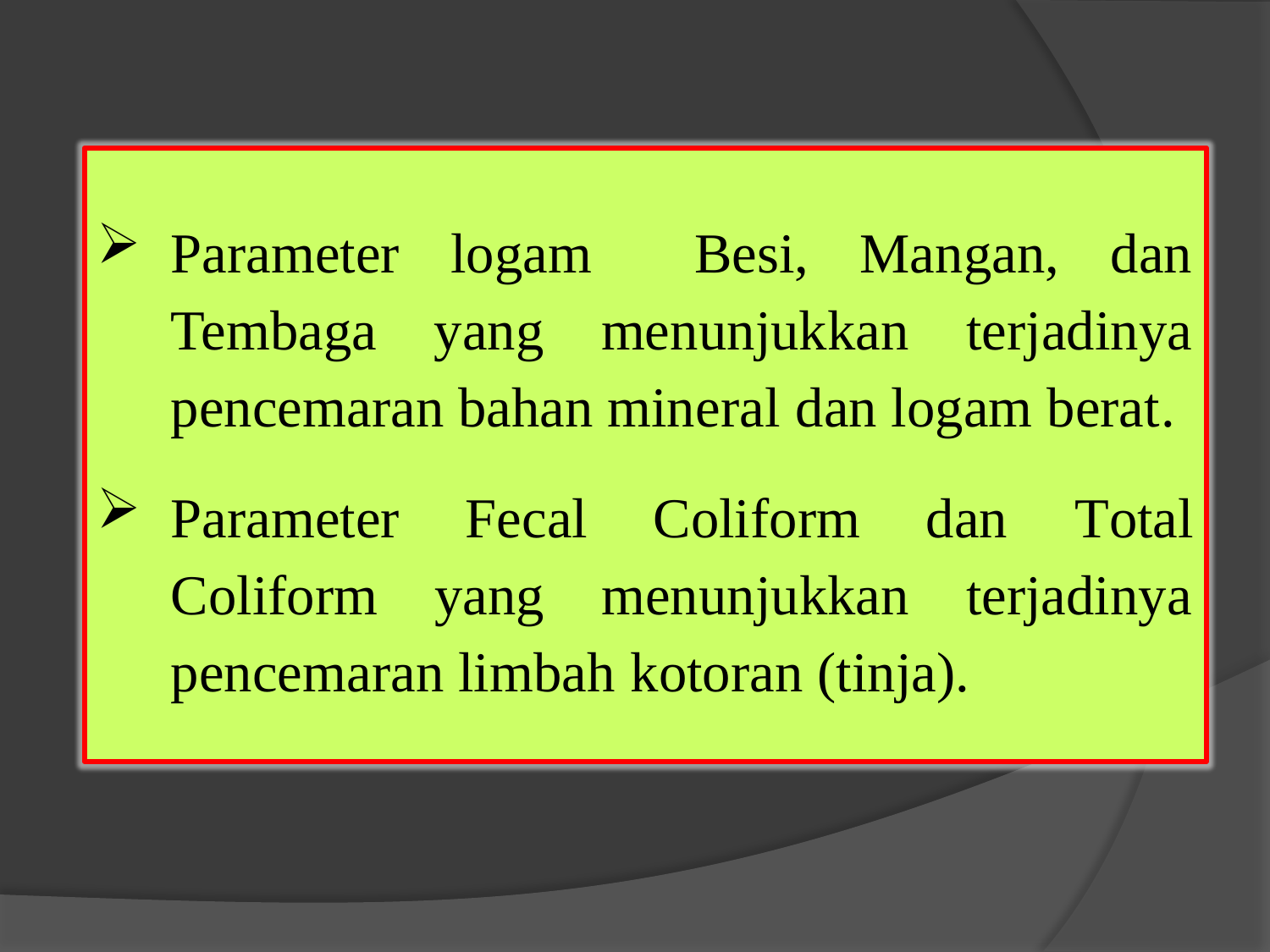

Parameter logam  Besi, Mangan, dan Tembaga yang menunjukkan terjadinya pencemaran bahan mineral dan logam berat.

Parameter Fecal Coliform dan Total Coliform yang menunjukkan terjadinya pencemaran limbah kotoran (tinja).